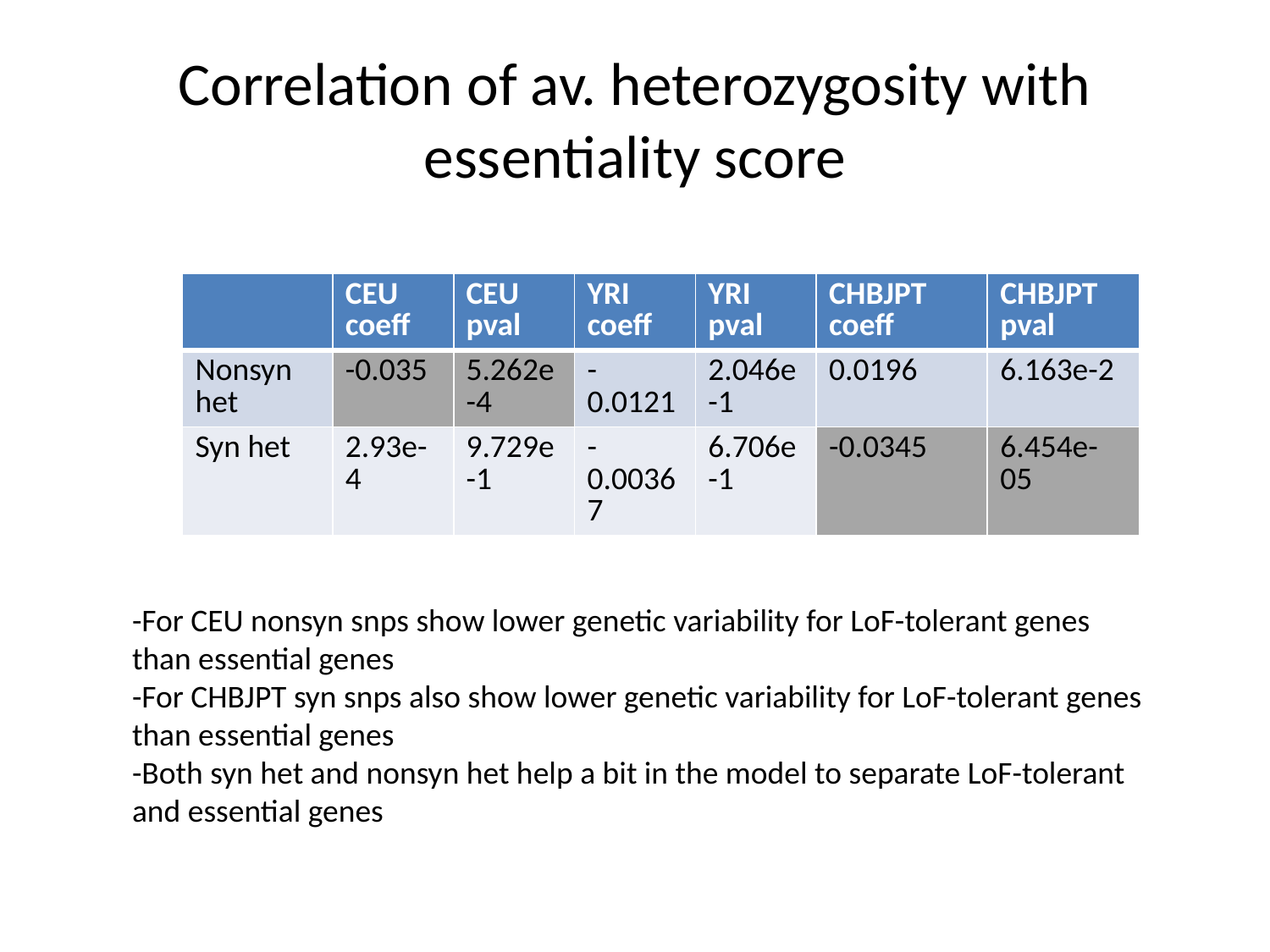

# Correlation of av. heterozygosity with essentiality score
|  | CEU coeff | CEU pval | YRI coeff | YRI pval | CHBJPT coeff | CHBJPT pval |
| --- | --- | --- | --- | --- | --- | --- |
| Nonsyn het | -0.035 | 5.262e-4 | -0.0121 | 2.046e-1 | 0.0196 | 6.163e-2 |
| Syn het | 2.93e-4 | 9.729e-1 | -0.00367 | 6.706e-1 | -0.0345 | 6.454e-05 |
-For CEU nonsyn snps show lower genetic variability for LoF-tolerant genes than essential genes
-For CHBJPT syn snps also show lower genetic variability for LoF-tolerant genes than essential genes
-Both syn het and nonsyn het help a bit in the model to separate LoF-tolerant and essential genes